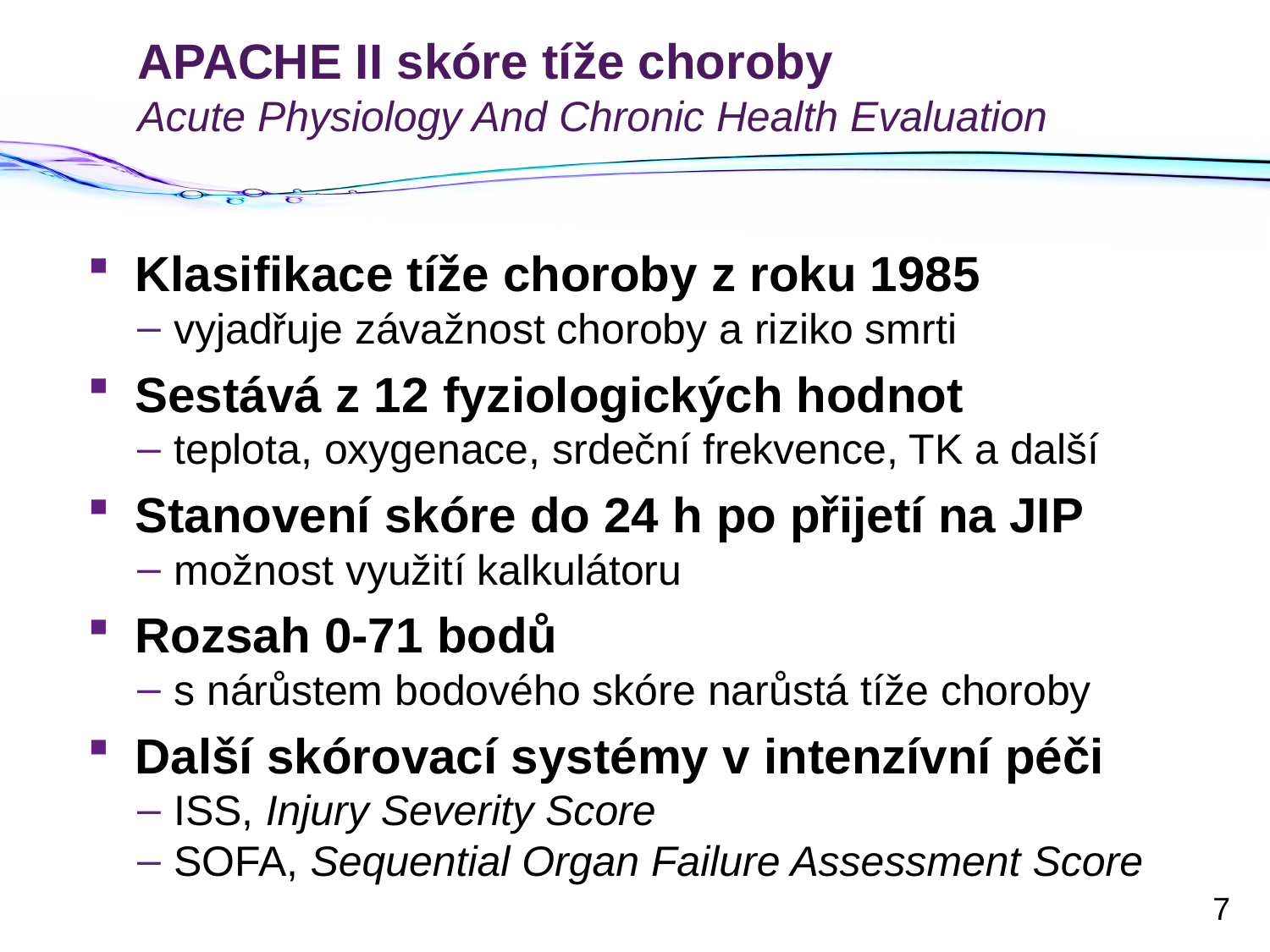

# APACHE II skóre tíže choroby Acute Physiology And Chronic Health Evaluation
Klasifikace tíže choroby z roku 1985
vyjadřuje závažnost choroby a riziko smrti
Sestává z 12 fyziologických hodnot
teplota, oxygenace, srdeční frekvence, TK a další
Stanovení skóre do 24 h po přijetí na JIP
možnost využití kalkulátoru
Rozsah 0-71 bodů
s nárůstem bodového skóre narůstá tíže choroby
Další skórovací systémy v intenzívní péči
ISS, Injury Severity Score
SOFA, Sequential Organ Failure Assessment Score
7